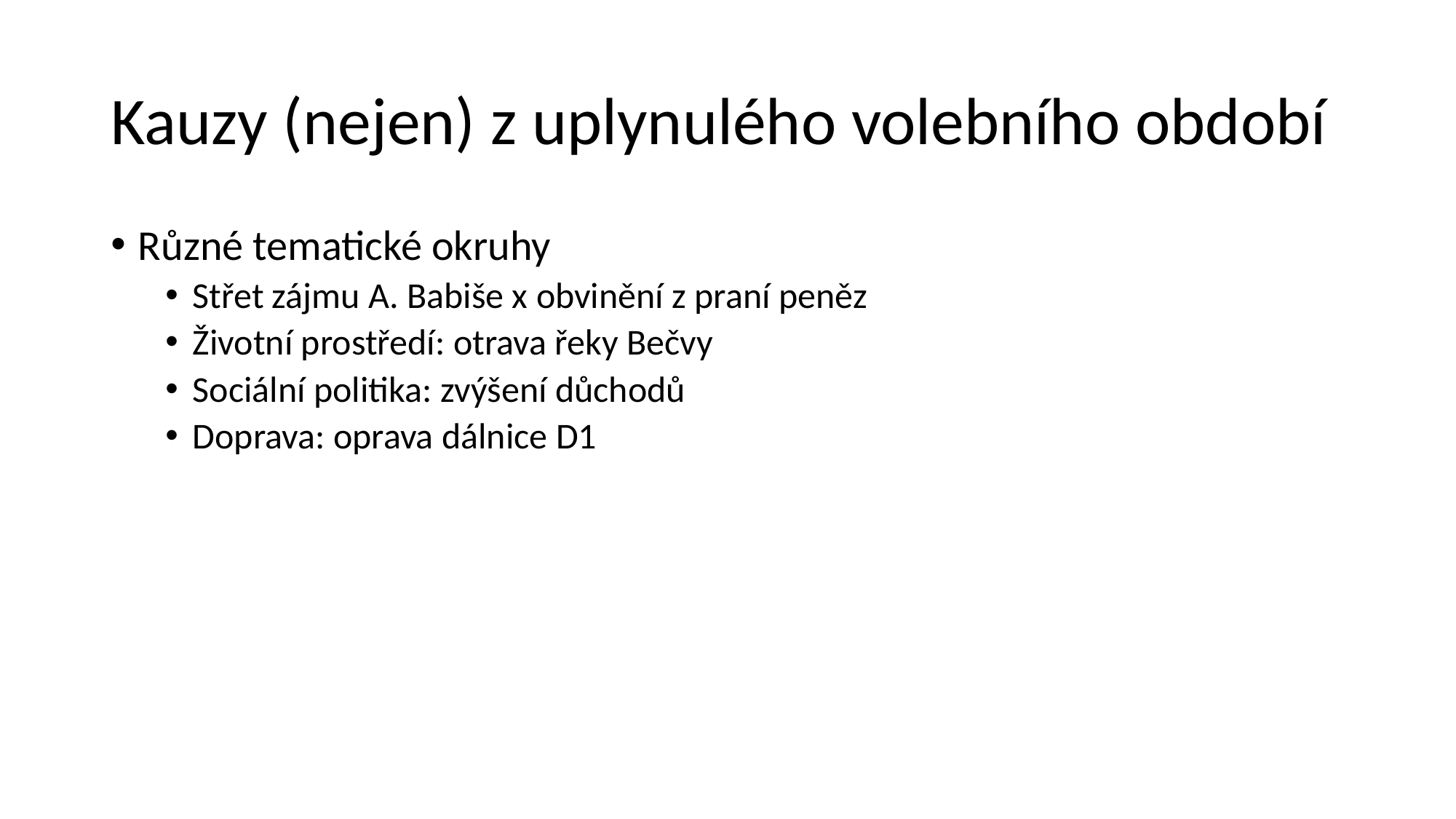

# Kauzy (nejen) z uplynulého volebního období
Různé tematické okruhy
Střet zájmu A. Babiše x obvinění z praní peněz
Životní prostředí: otrava řeky Bečvy
Sociální politika: zvýšení důchodů
Doprava: oprava dálnice D1